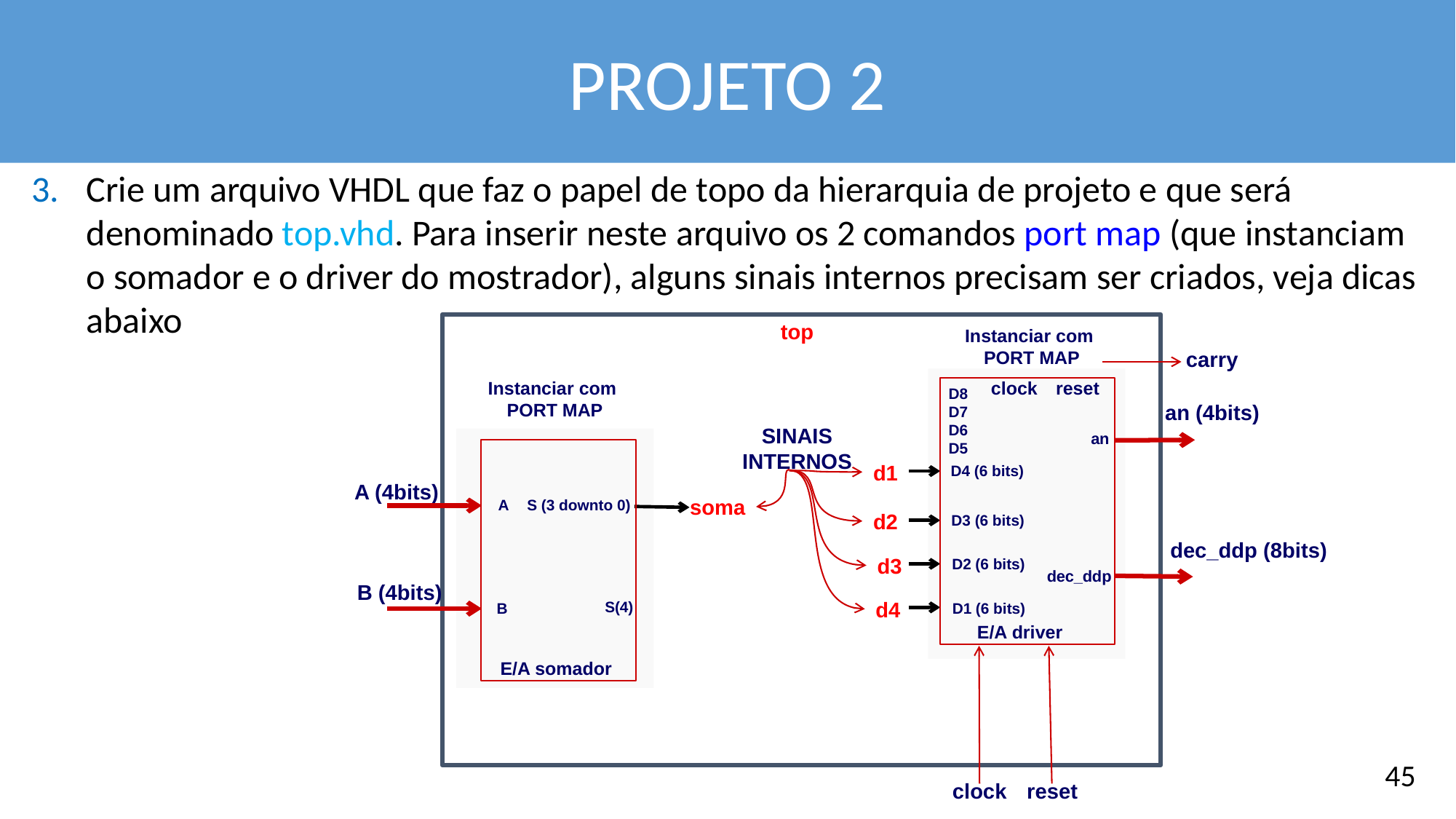

PROJETO 2
Crie um arquivo VHDL que faz o papel de topo da hierarquia de projeto e que será denominado top.vhd. Para inserir neste arquivo os 2 comandos port map (que instanciam o somador e o driver do mostrador), alguns sinais internos precisam ser criados, veja dicas abaixo
top

Instanciar com
PORT MAP
carry

Instanciar com
PORT MAP
an (4bits)
SINAIS INTERNOS

d1
A (4bits)
soma
d2
dec_ddp (8bits)
d3
B (4bits)
d4
clock
reset
clock
reset

D8
D7
D6
D5
an
D4 (6 bits)
D3 (6 bits)
D2 (6 bits)
dec_ddp
D1 (6 bits)
E/A driver

A
S (3 downto 0)
S(4)
B
E/A somador
45